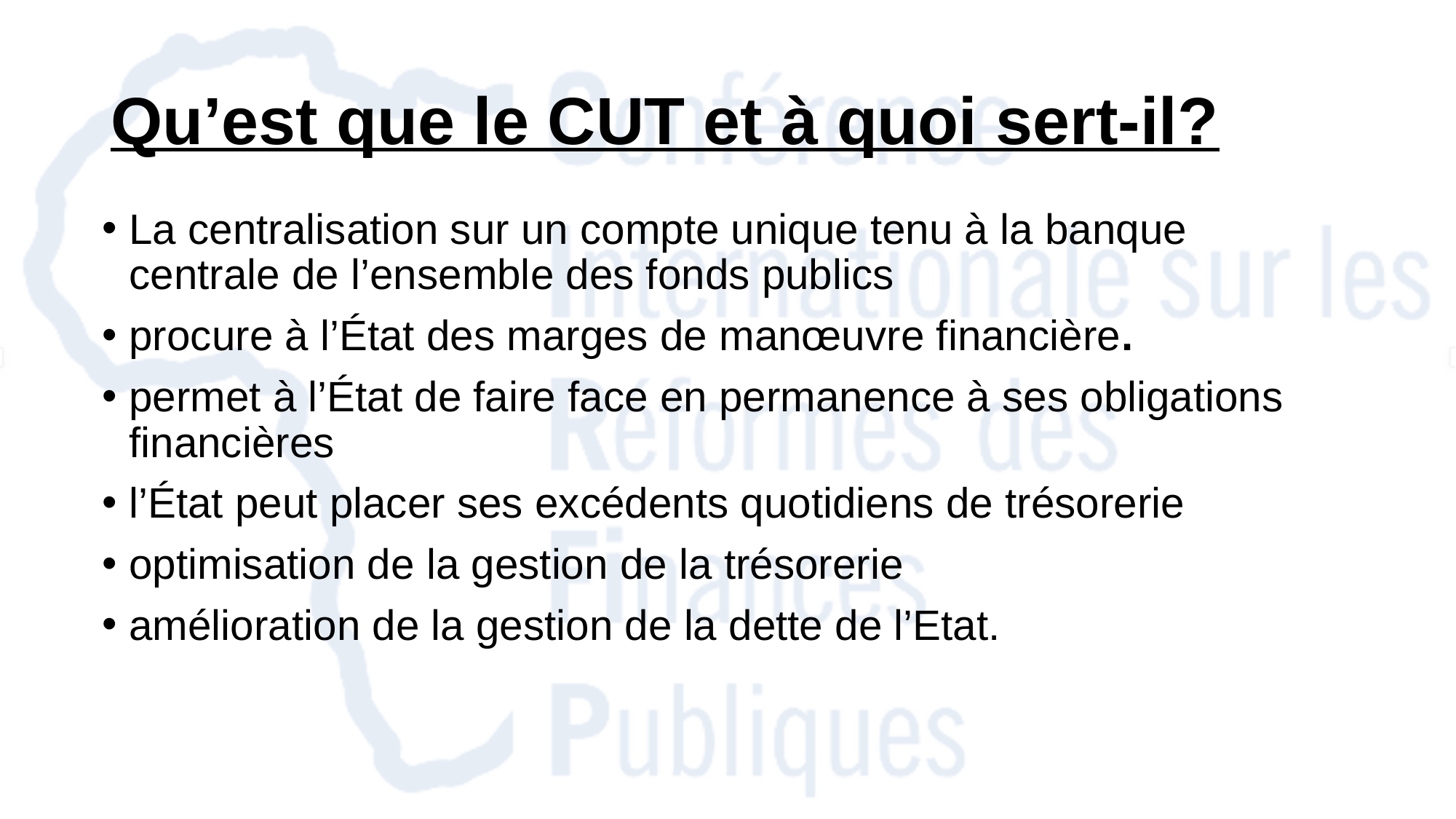

# Qu’est que le CUT et à quoi sert-il?
La centralisation sur un compte unique tenu à la banque centrale de l’ensemble des fonds publics
procure à l’État des marges de manœuvre financière.
permet à l’État de faire face en permanence à ses obligations financières
l’État peut placer ses excédents quotidiens de trésorerie
optimisation de la gestion de la trésorerie
amélioration de la gestion de la dette de l’Etat.